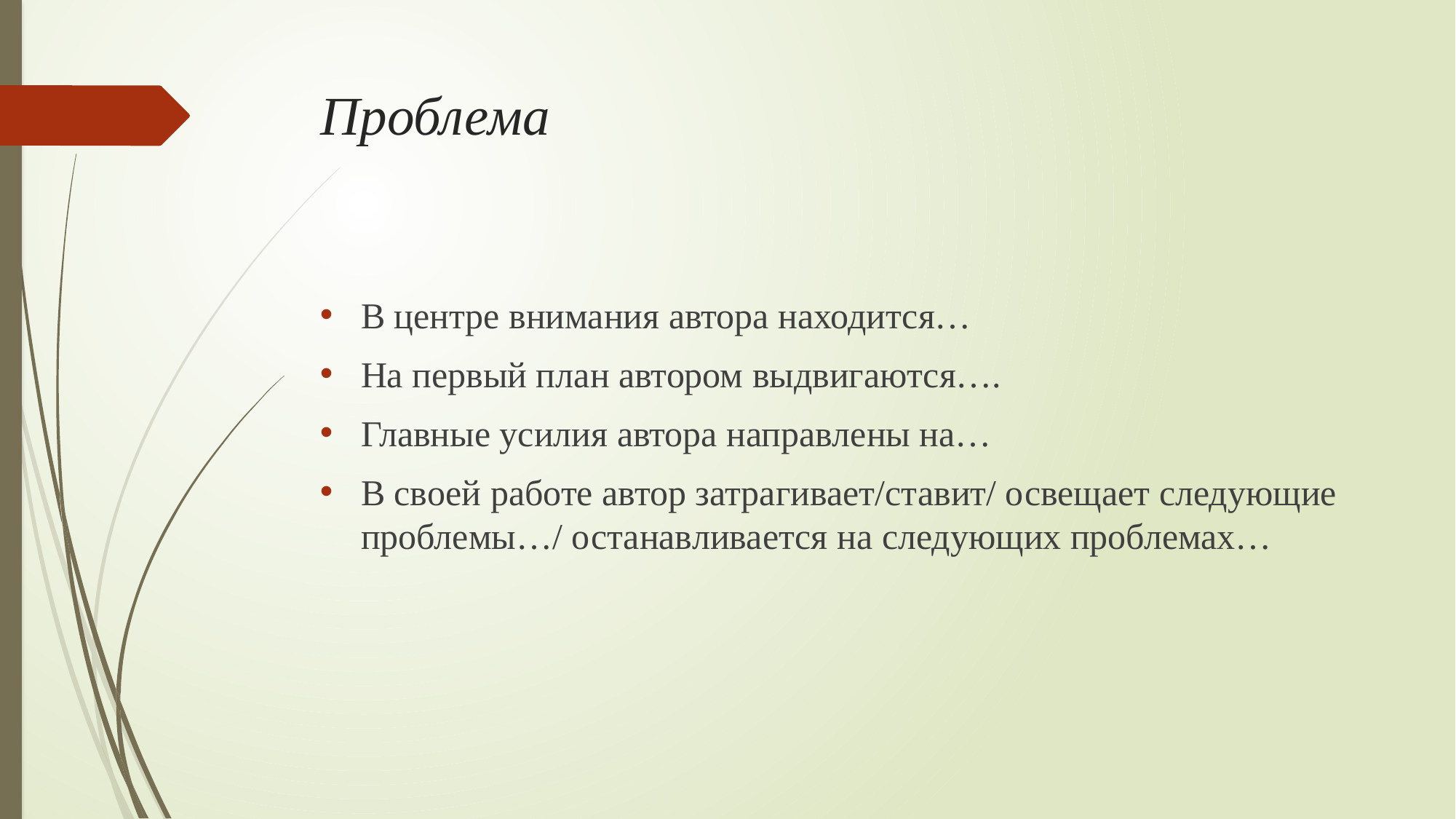

# Проблема
В центре внимания автора находится…
На первый план автором выдвигаются….
Главные усилия автора направлены на…
В своей работе автор затрагивает/ставит/ освещает следующие проблемы…/ останавливается на следующих проблемах…